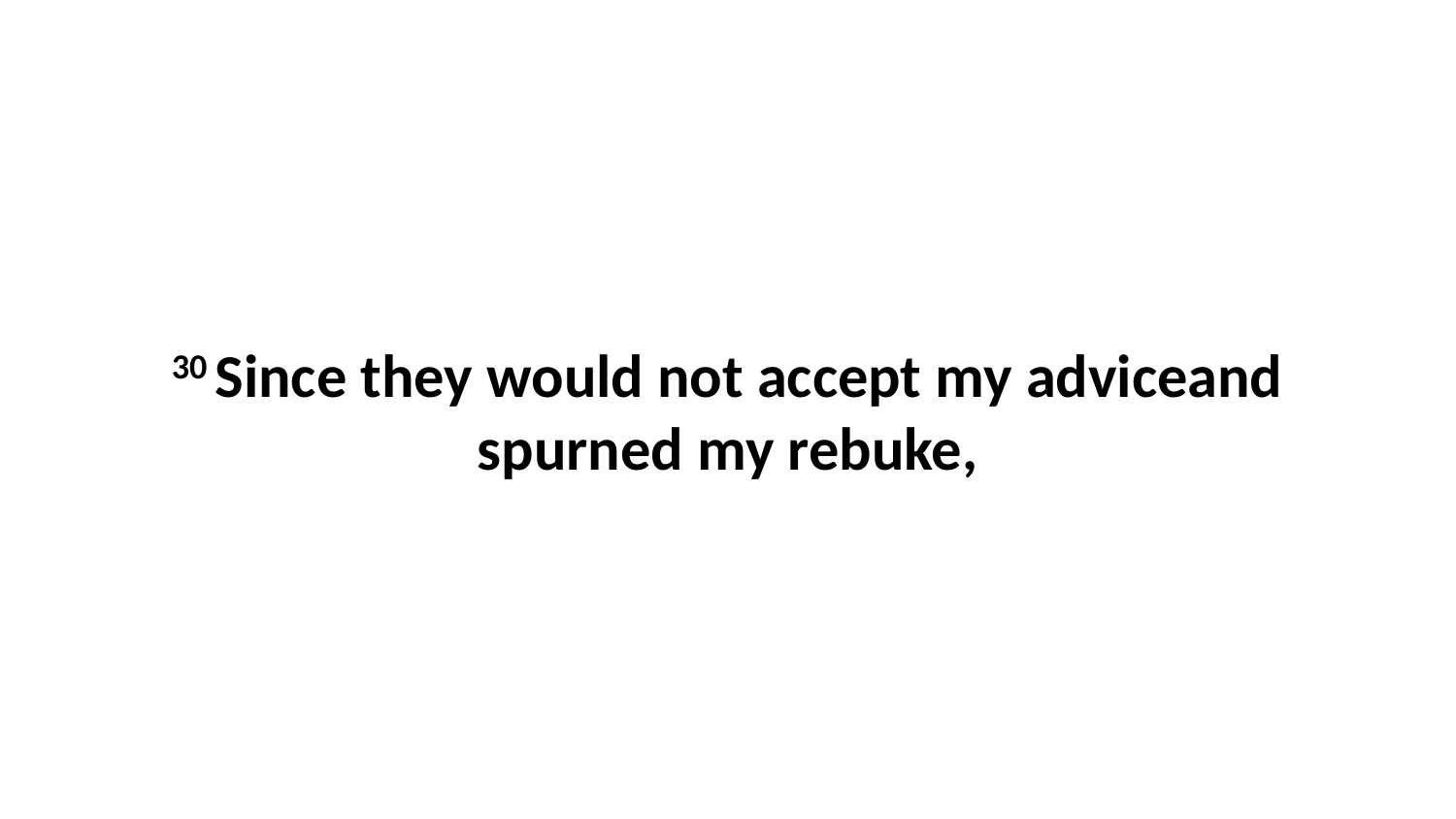

30 Since they would not accept my adviceand spurned my rebuke,